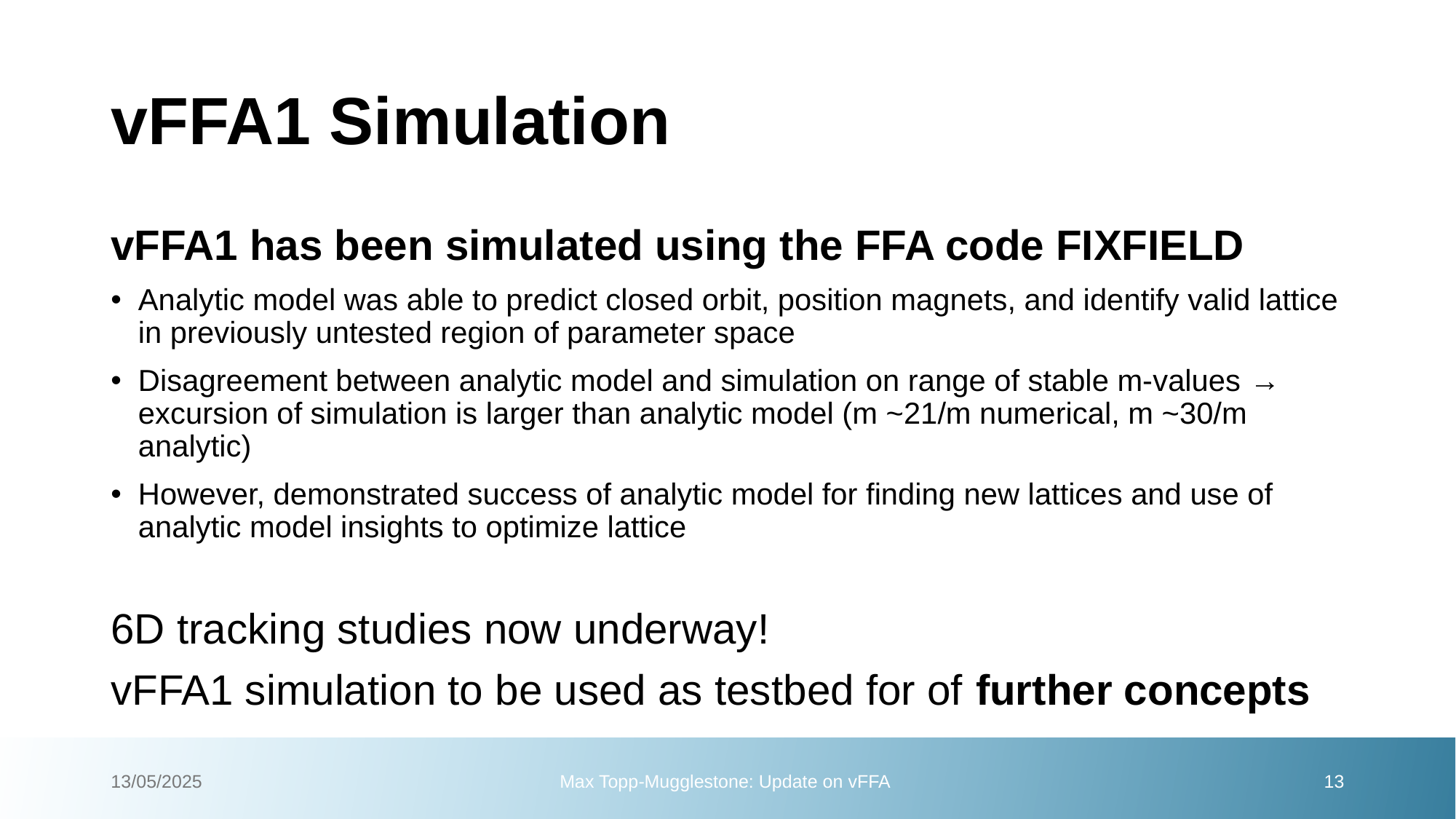

# vFFA1 Simulation
vFFA1 has been simulated using the FFA code FIXFIELD
Analytic model was able to predict closed orbit, position magnets, and identify valid lattice in previously untested region of parameter space
Disagreement between analytic model and simulation on range of stable m-values → excursion of simulation is larger than analytic model (m ~21/m numerical, m ~30/m analytic)
However, demonstrated success of analytic model for finding new lattices and use of analytic model insights to optimize lattice

6D tracking studies now underway!
vFFA1 simulation to be used as testbed for of further concepts

13/05/2025
Max Topp-Mugglestone: Update on vFFA
13